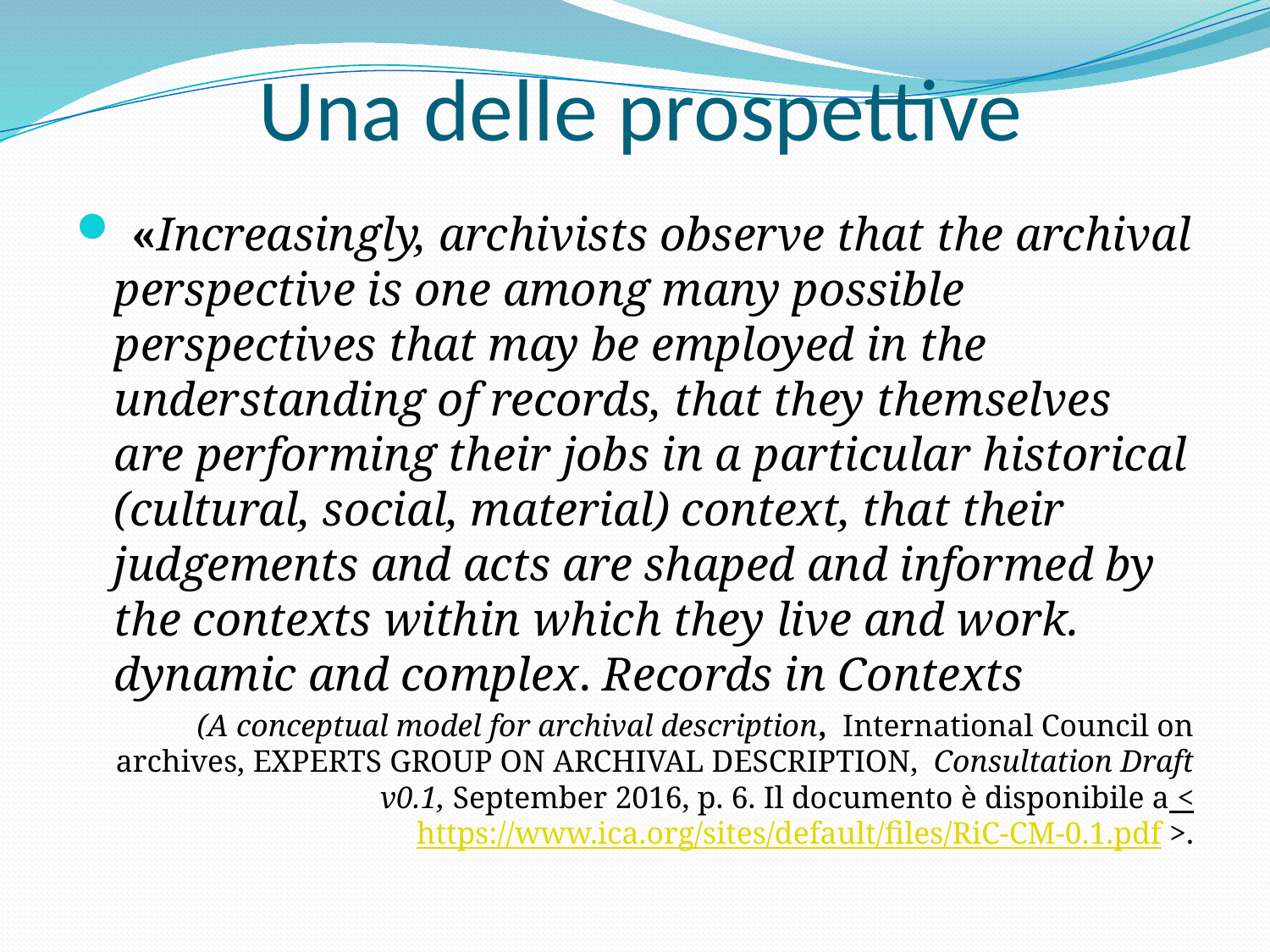

# Una delle prospettive
 «Increasingly, archivists observe that the archival perspective is one among many possible perspectives that may be employed in the understanding of records, that they themselves are performing their jobs in a particular historical (cultural, social, material) context, that their judgements and acts are shaped and informed by the contexts within which they live and work. dynamic and complex. Records in Contexts
(A conceptual model for archival description,  International Council on archives, Experts Group on Archival Description,  Consultation Draft v0.1, September 2016, p. 6. Il documento è disponibile a <https://www.ica.org/sites/default/files/RiC-CM-0.1.pdf >.